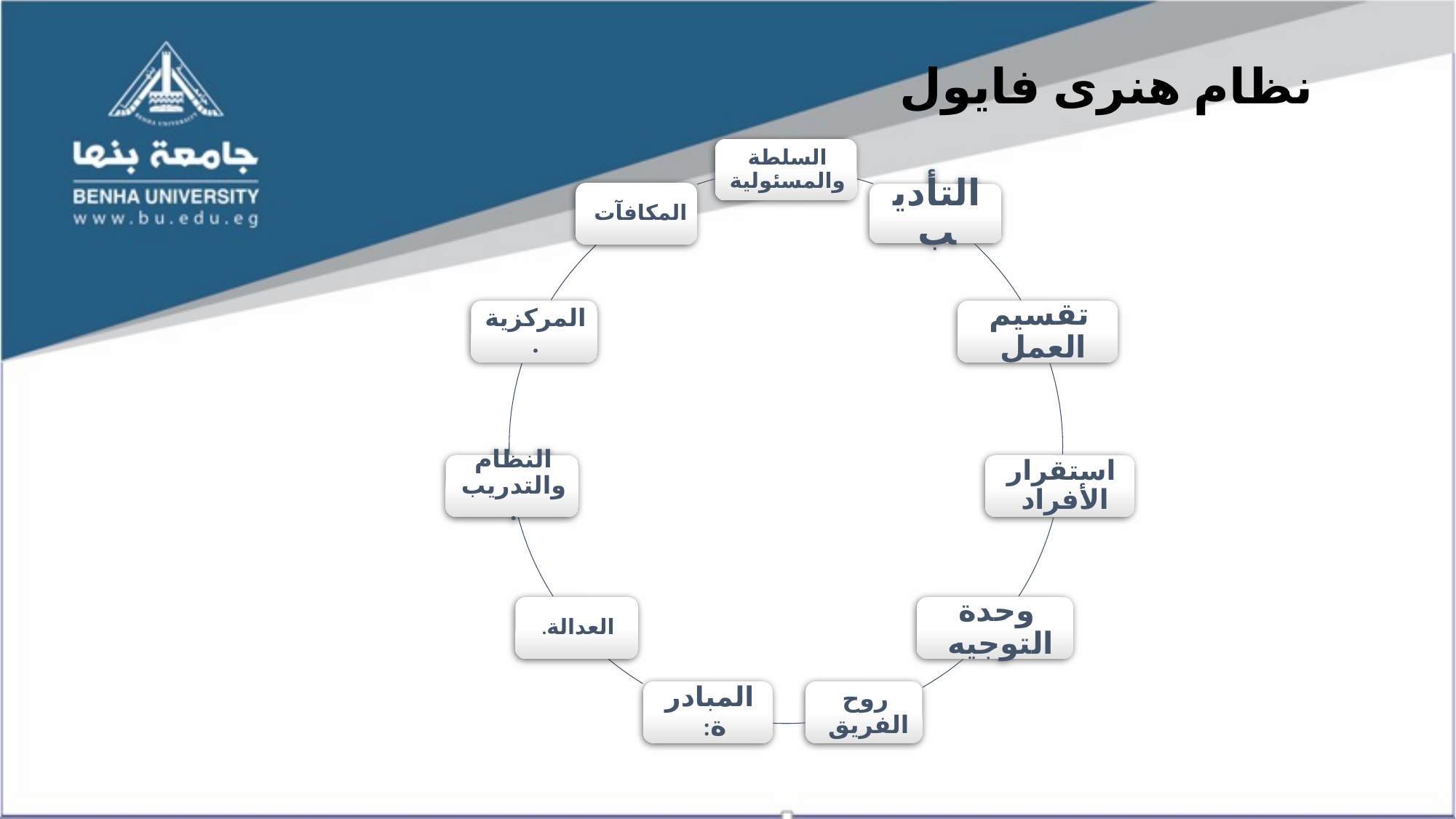

نظام هنرى فايول
السلطة والمسئولية
التأديب
تقسيم العمل
استقرار الأفراد
وحدة التوجيه
روح الفريق
المبادرة:
العدالة.
النظام والتدريب.
المركزية.
المكافآت